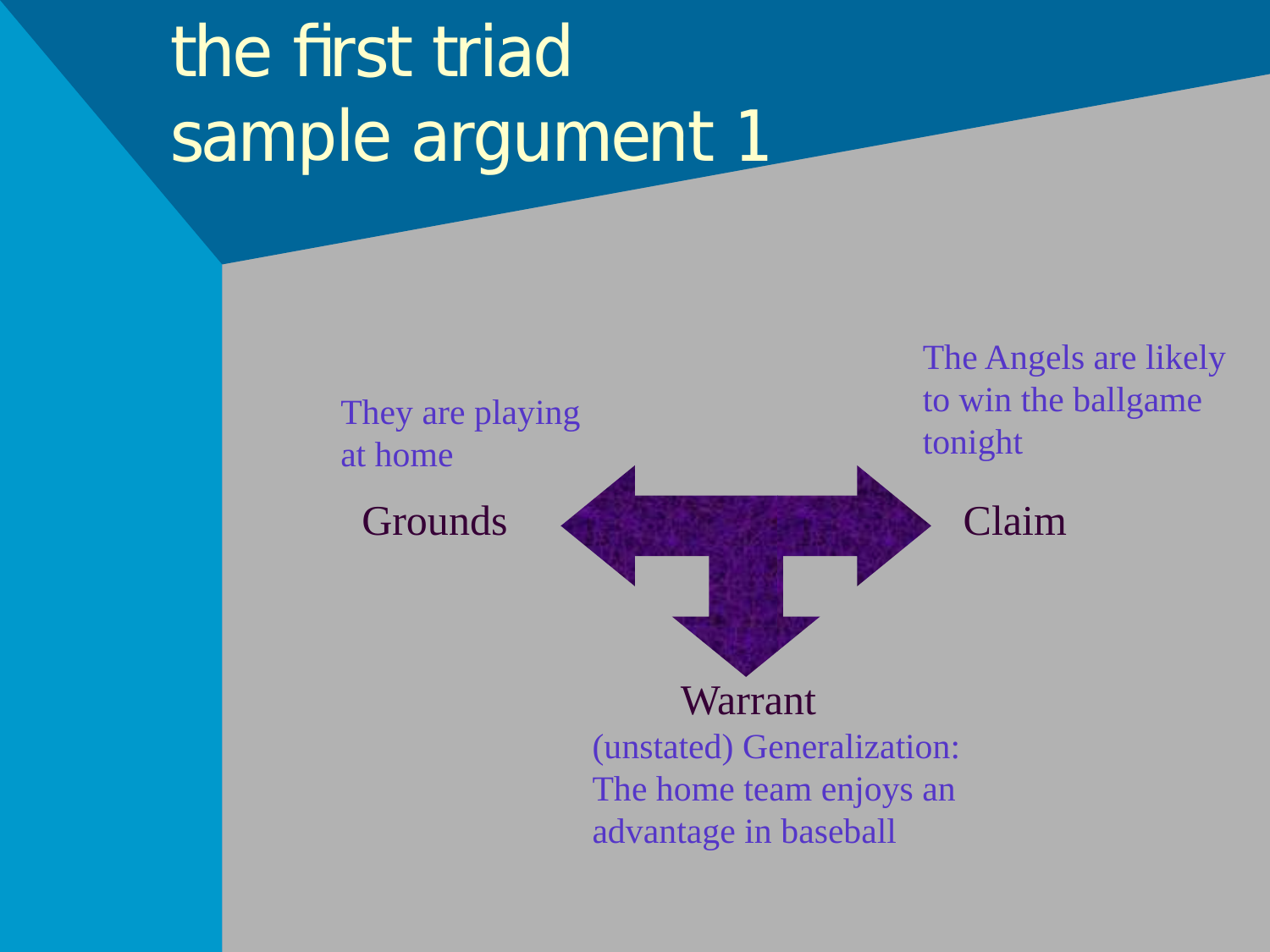

# the first triad sample argument 1
The Angels are likely to win the ballgame tonight
They are playing
at home

Grounds
Claim
Warrant
(unstated) Generalization: The home team enjoys an advantage in baseball